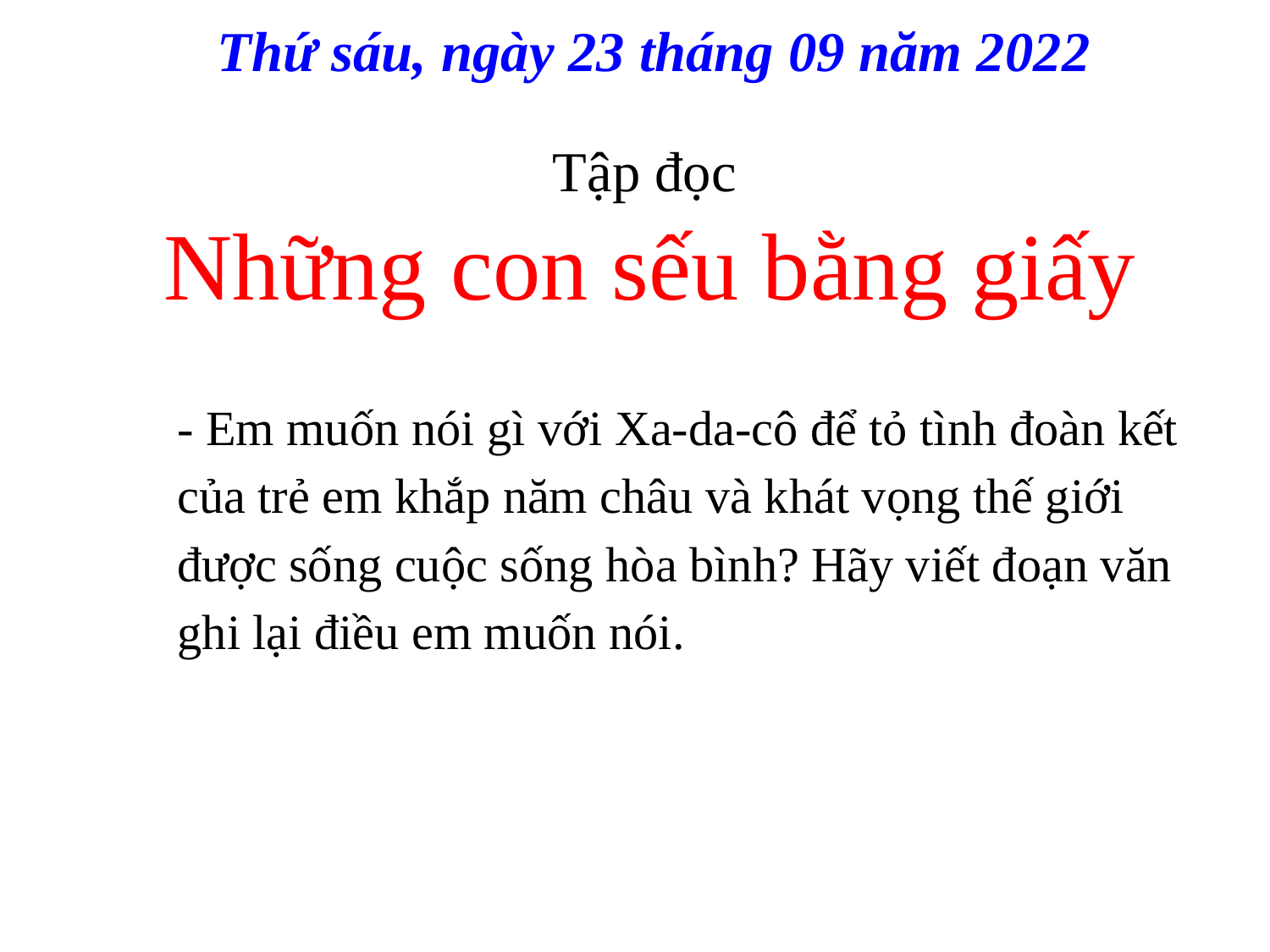

Thứ sáu, ngày 23 tháng 09 năm 2022
Tập đọc
Những con sếu bằng giấy

- Em muốn nói gì với Xa-da-cô để tỏ tình đoàn kết của trẻ em khắp năm châu và khát vọng thế giới được sống cuộc sống hòa bình? Hãy viết đoạn văn ghi lại điều em muốn nói.